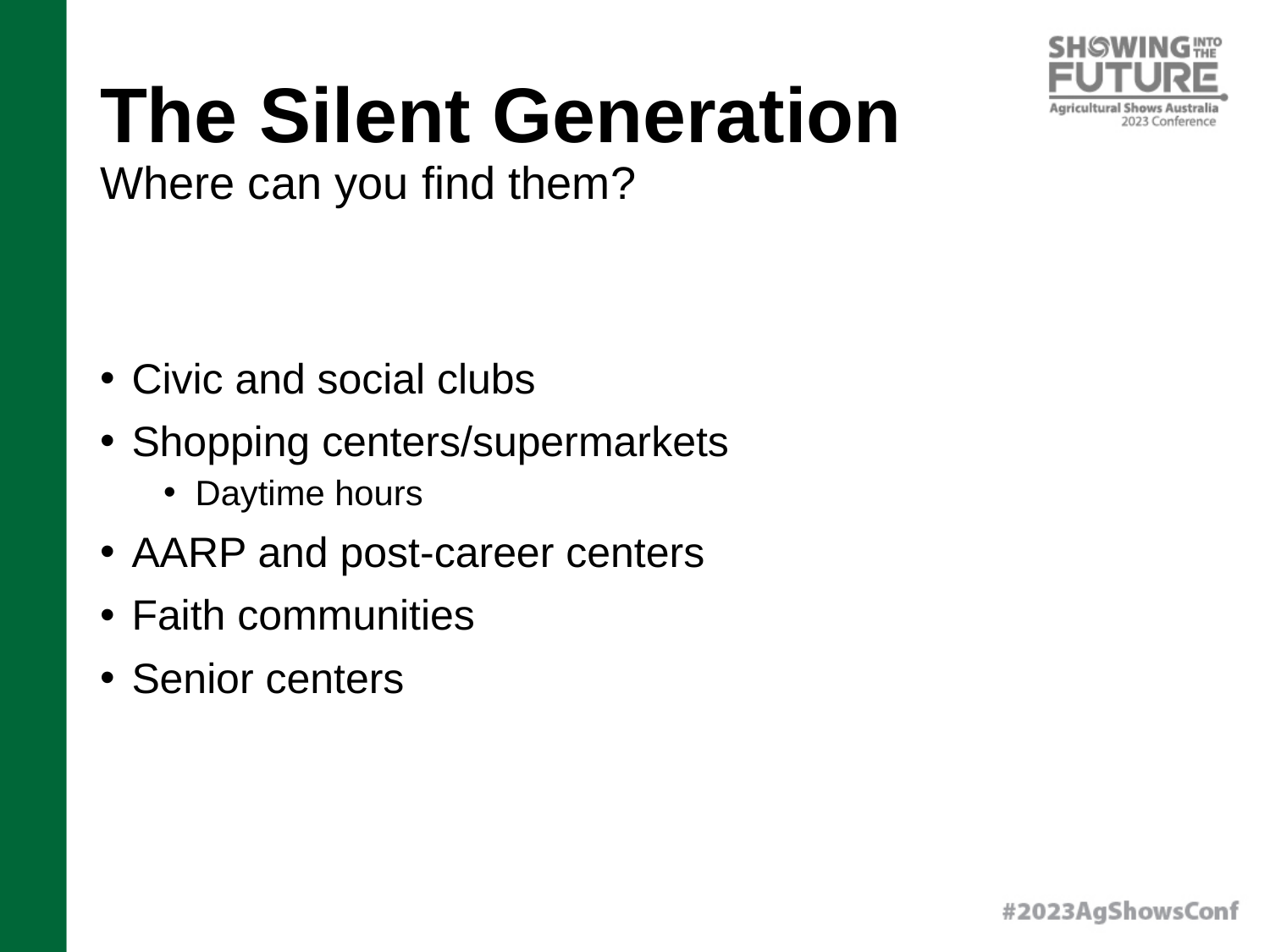

# The Silent Generation Where can you find them?
Civic and social clubs
Shopping centers/supermarkets
Daytime hours
AARP and post-career centers
Faith communities
Senior centers